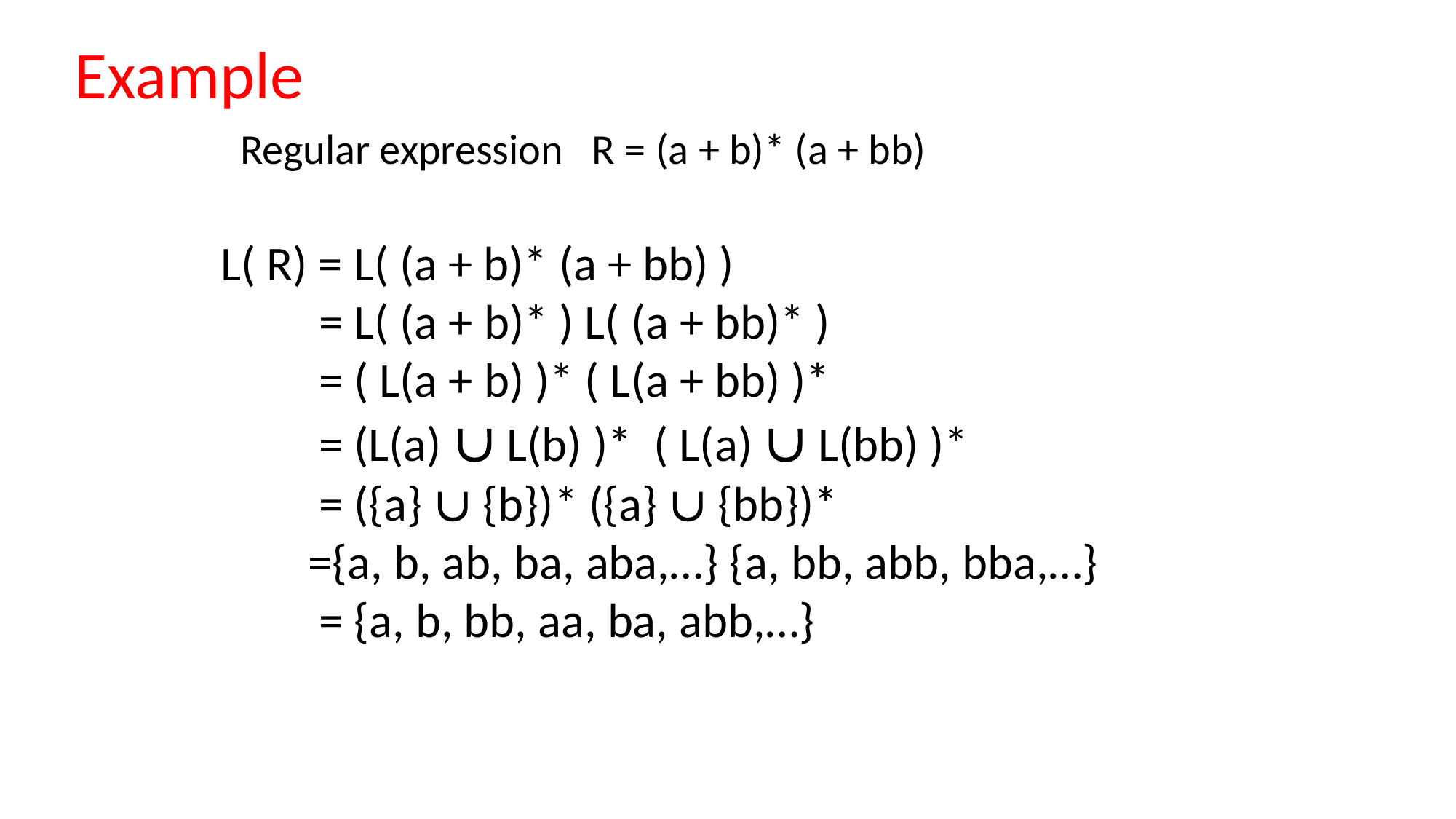

# Example
Regular expression   R = (a + b)* (a + bb)

L( R) = L( (a + b)* (a + bb) )
         = L( (a + b)* ) L( (a + bb)* )
         = ( L(a + b) )* ( L(a + bb) )*
         = (L(a) ∪ L(b) )*  ( L(a) ∪ L(bb) )*
         = ({a} ∪ {b})* ({a} ∪ {bb})*
        ={a, b, ab, ba, aba,…} {a, bb, abb, bba,…}
         = {a, b, bb, aa, ba, abb,…}